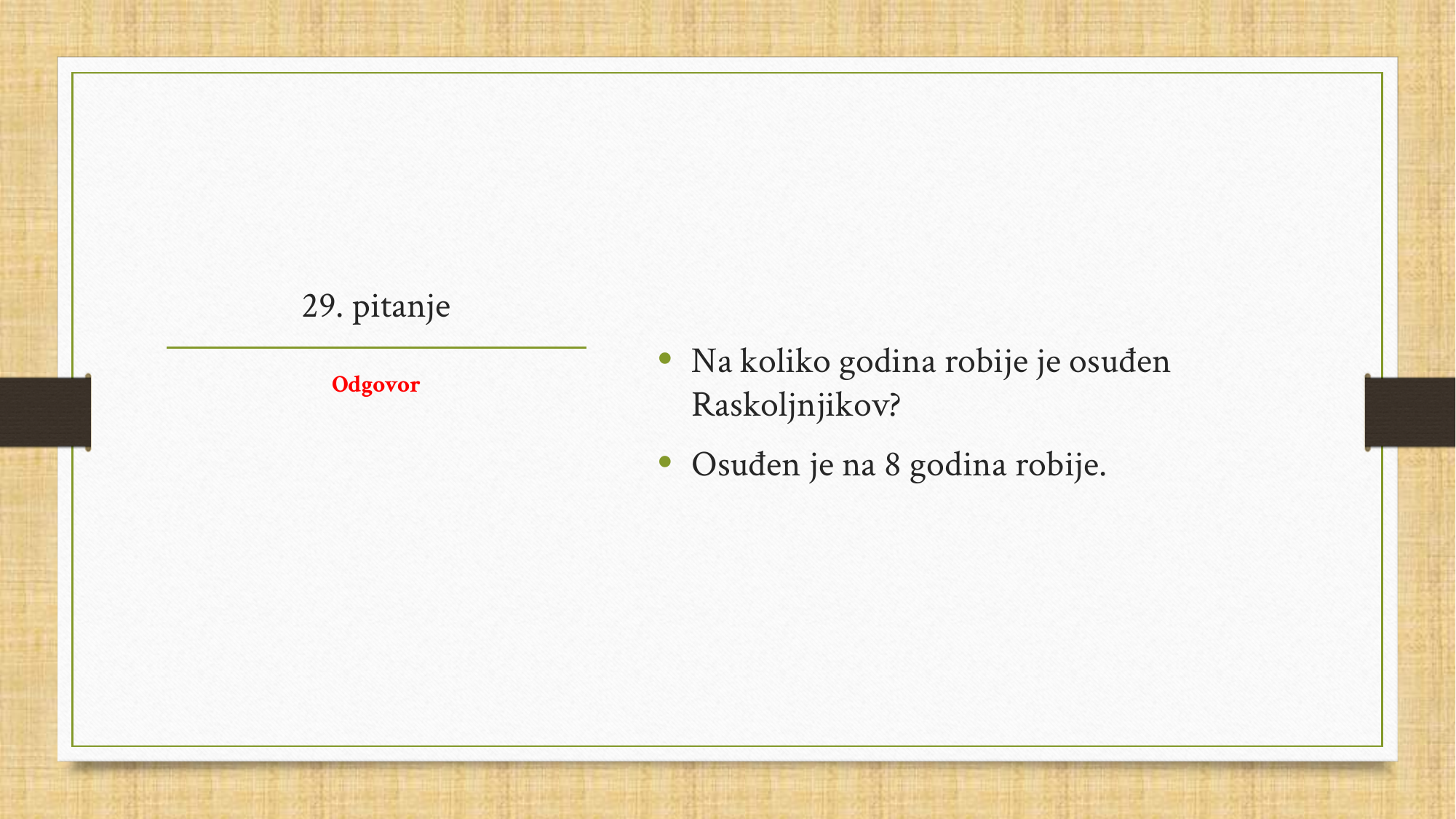

Na koliko godina robije je osuđen Raskoljnjikov?
Osuđen je na 8 godina robije.
# 29. pitanje
Odgovor